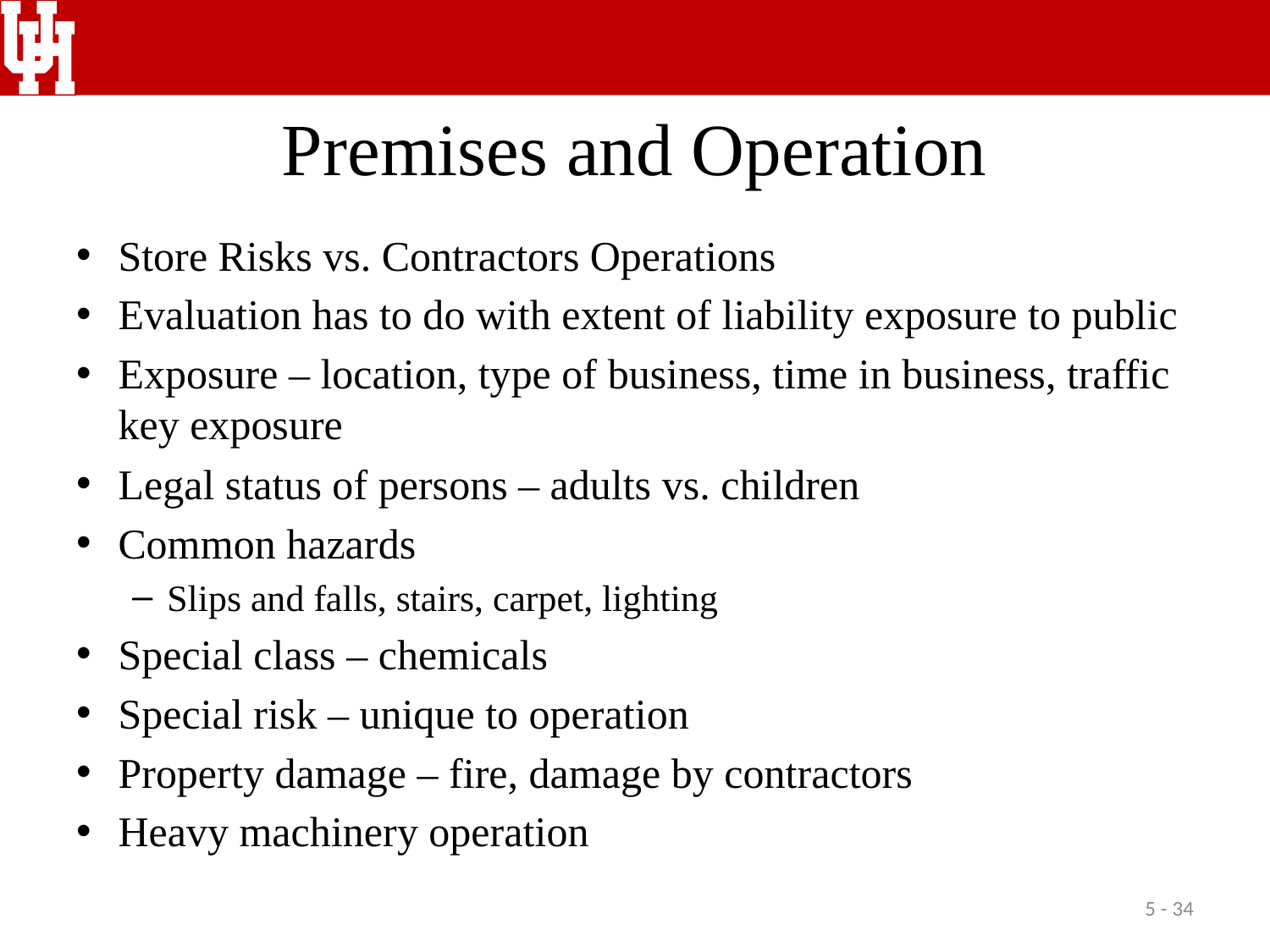

# Premises and Operation
Store Risks vs. Contractors Operations
Evaluation has to do with extent of liability exposure to public
Exposure – location, type of business, time in business, traffic key exposure
Legal status of persons – adults vs. children
Common hazards
Slips and falls, stairs, carpet, lighting
Special class – chemicals
Special risk – unique to operation
Property damage – fire, damage by contractors
Heavy machinery operation
5 - 34